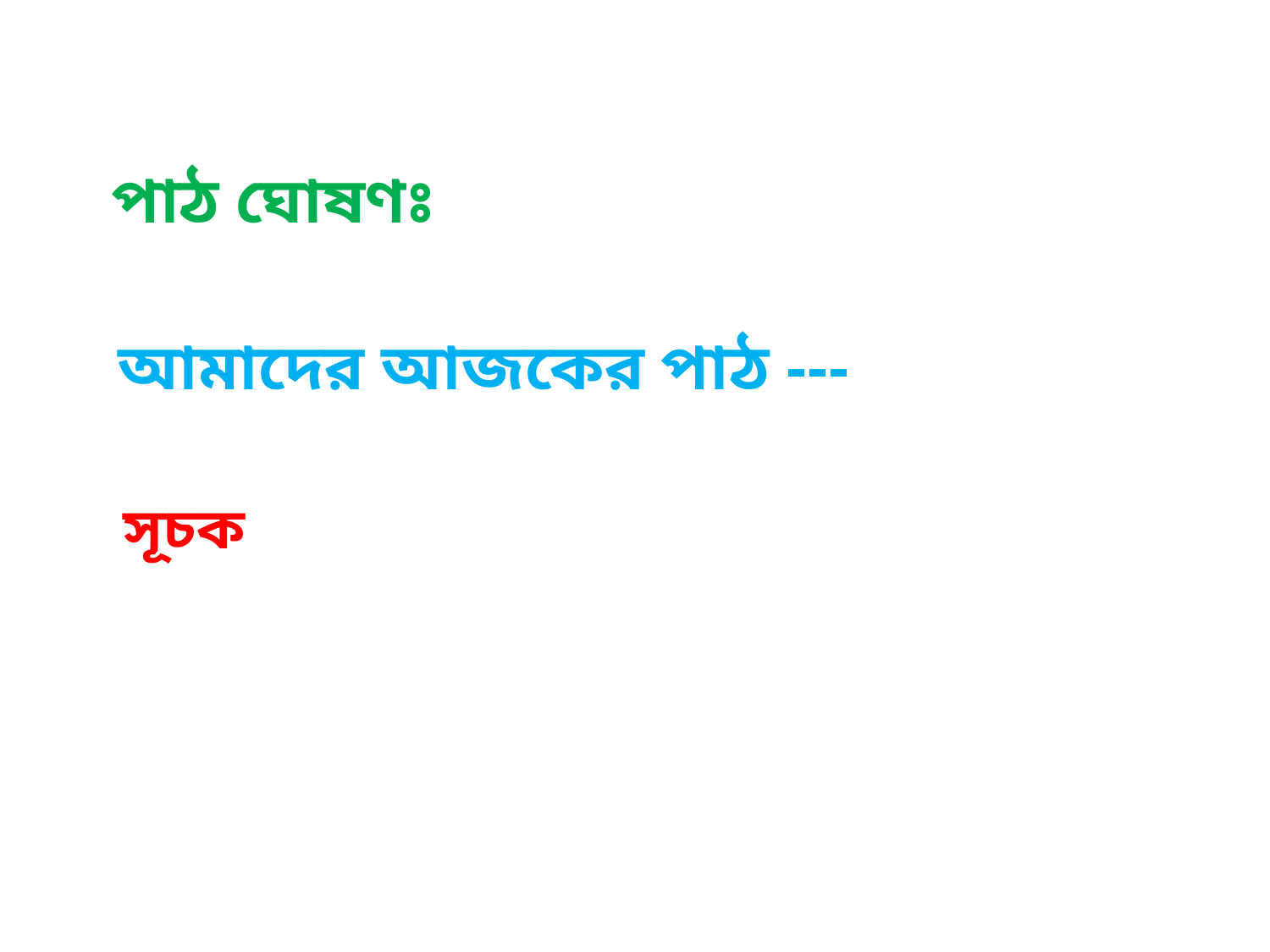

পাঠ ঘোষণঃ
আমাদের আজকের পাঠ ---
সূচক